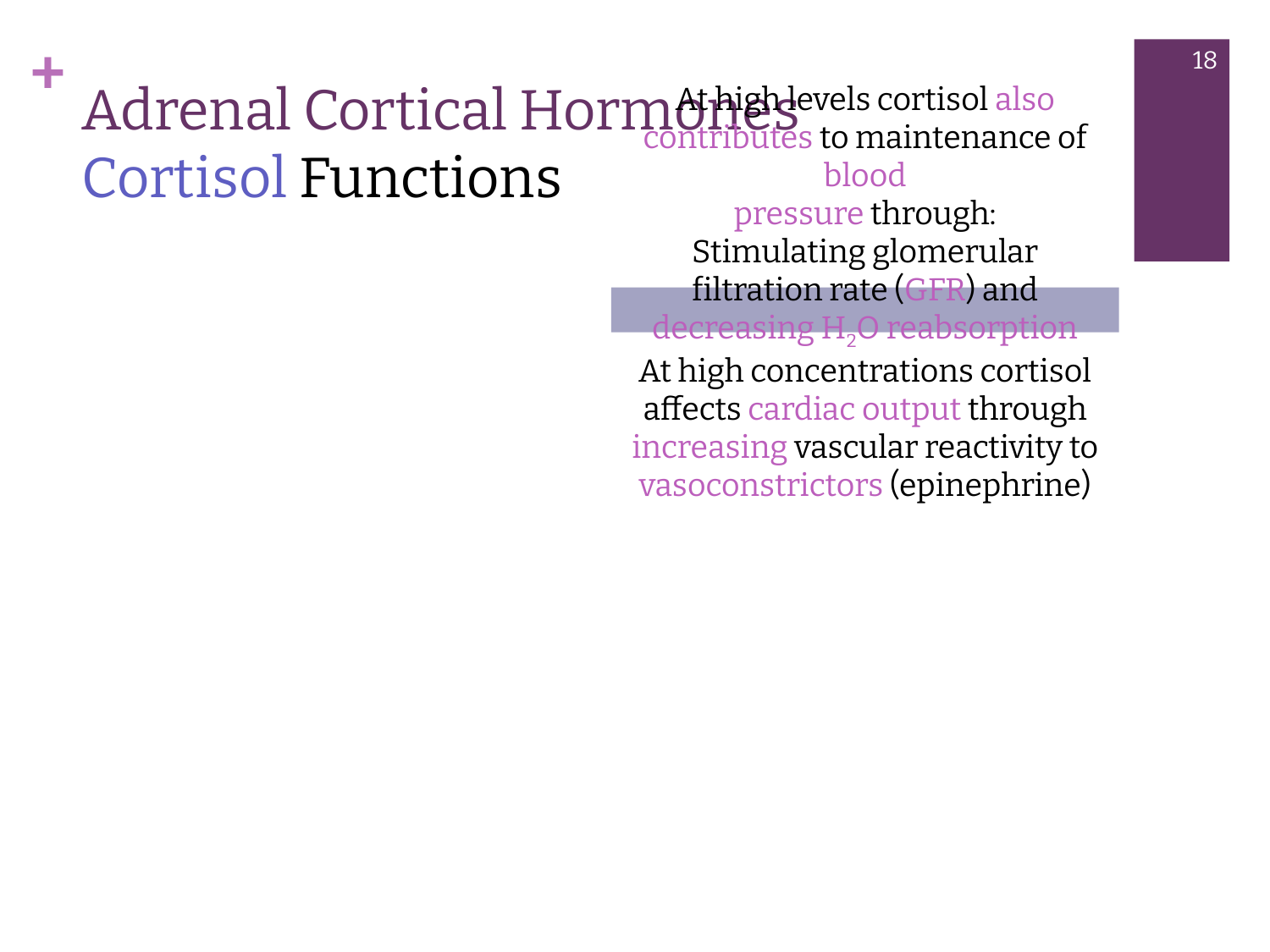

Adrenal Cortical Hormones
Cortisol Functions
At high levels cortisol also contributes to maintenance of blood
pressure through:
Stimulating glomerular filtration rate (GFR) and decreasing H2O reabsorption
At high concentrations cortisol affects cardiac output through increasing vascular reactivity to vasoconstrictors (epinephrine)

18